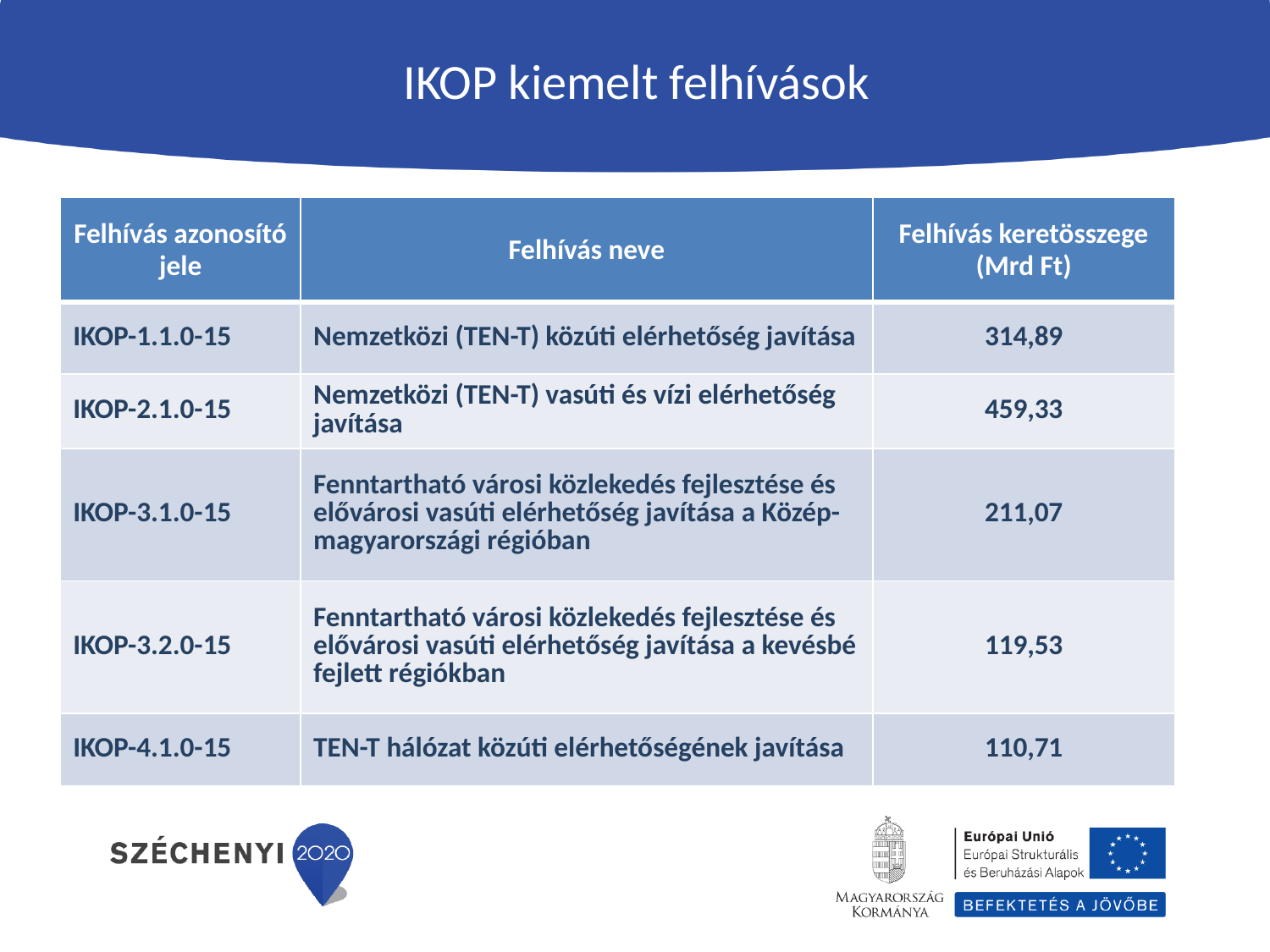

# IKOP kiemelt felhívások
| Felhívás azonosító jele | Felhívás neve | Felhívás keretösszege (Mrd Ft) |
| --- | --- | --- |
| IKOP-1.1.0-15 | Nemzetközi (TEN-T) közúti elérhetőség javítása | 314,89 |
| IKOP-2.1.0-15 | Nemzetközi (TEN-T) vasúti és vízi elérhetőség javítása | 459,33 |
| IKOP-3.1.0-15 | Fenntartható városi közlekedés fejlesztése és elővárosi vasúti elérhetőség javítása a Közép-magyarországi régióban | 211,07 |
| IKOP-3.2.0-15 | Fenntartható városi közlekedés fejlesztése és elővárosi vasúti elérhetőség javítása a kevésbé fejlett régiókban | 119,53 |
| IKOP-4.1.0-15 | TEN-T hálózat közúti elérhetőségének javítása | 110,71 |